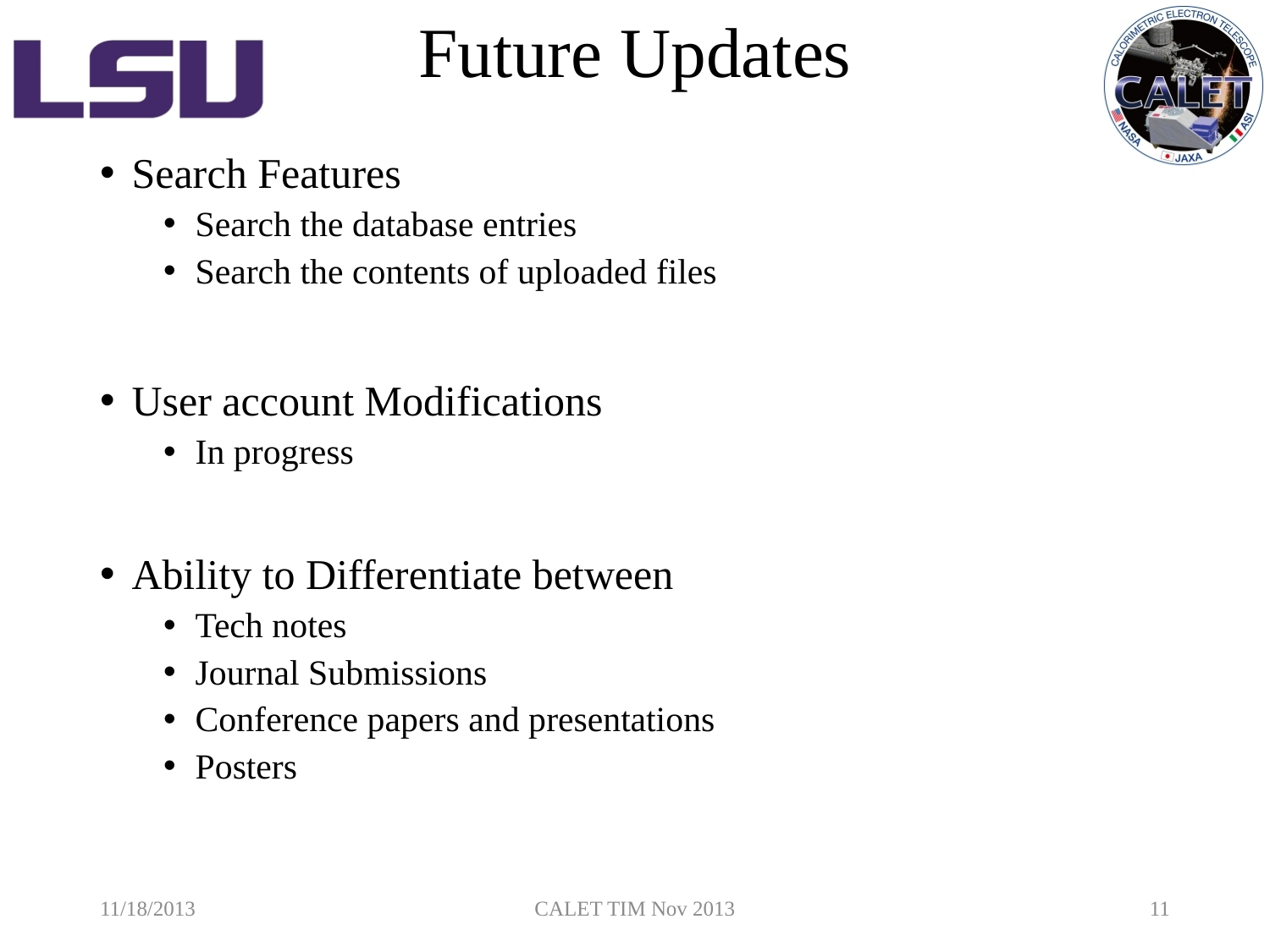

# Future Updates
Search Features
Search the database entries
Search the contents of uploaded files

User account Modifications
In progress

Ability to Differentiate between
Tech notes
Journal Submissions
Conference papers and presentations
Posters
11/18/2013
CALET TIM Nov 2013
11